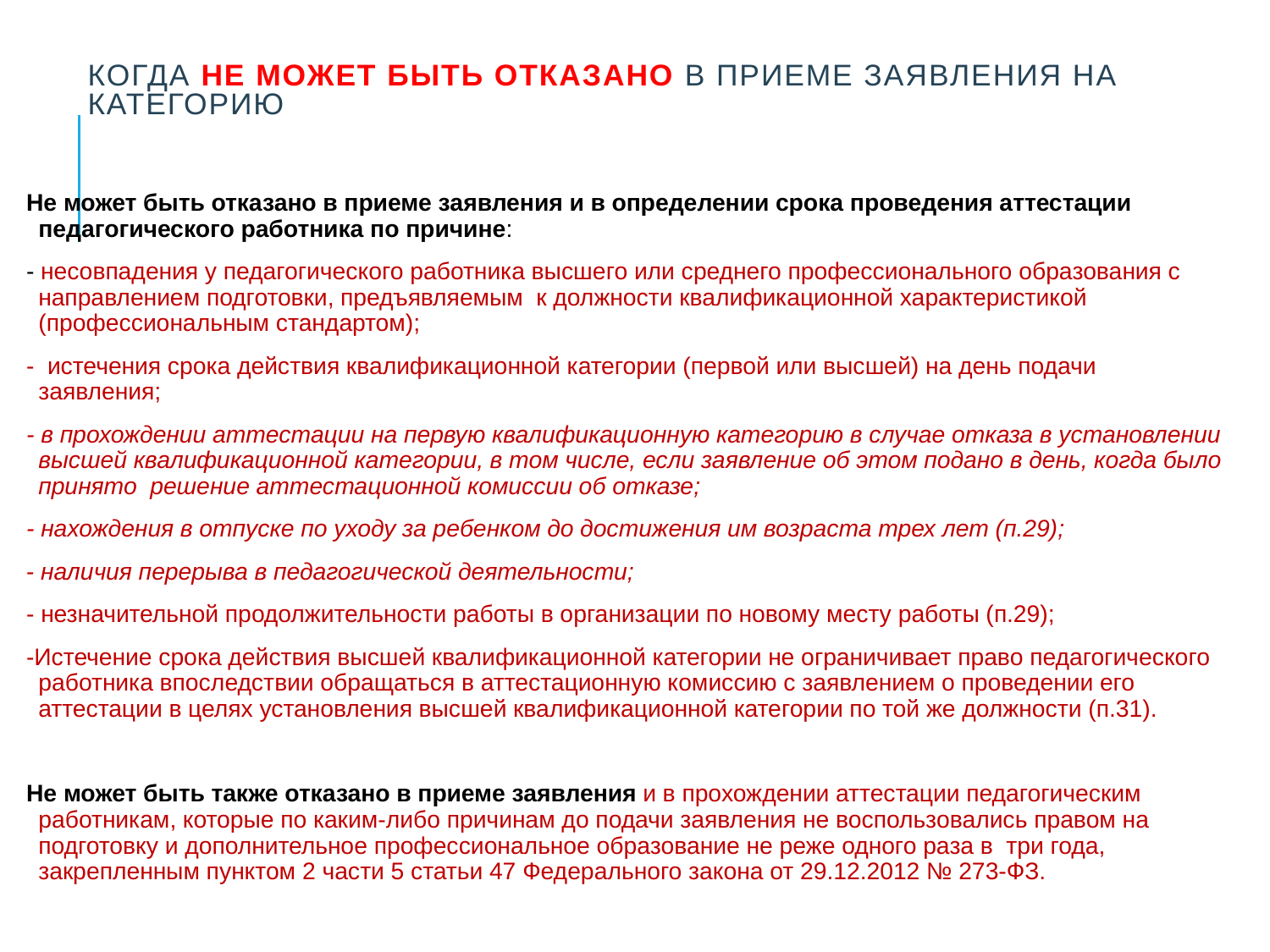

# КОГДА НЕ МОЖЕТ БЫТЬ ОТКАЗАНО В ПРИЕМЕ ЗАЯВЛЕНИЯ НА КАТЕГОРИЮ

Не может быть отказано в приеме заявления и в определении срока проведения аттестации педагогического работника по причине:
- несовпадения у педагогического работника высшего или среднего профессионального образования с направлением подготовки, предъявляемым  к должности квалификационной характеристикой (профессиональным стандартом);
-  истечения срока действия квалификационной категории (первой или высшей) на день подачи заявления;
- в прохождении аттестации на первую квалификационную категорию в случае отказа в установлении высшей квалификационной категории, в том числе, если заявление об этом подано в день, когда было принято  решение аттестационной комиссии об отказе;
- нахождения в отпуске по уходу за ребенком до достижения им возраста трех лет (п.29);
- наличия перерыва в педагогической деятельности;
- незначительной продолжительности работы в организации по новому месту работы (п.29);
-Истечение срока действия высшей квалификационной категории не ограничивает право педагогического работника впоследствии обращаться в аттестационную комиссию с заявлением о проведении его аттестации в целях установления высшей квалификационной категории по той же должности (п.31).

Не может быть также отказано в приеме заявления и в прохождении аттестации педагогическим работникам, которые по каким-либо причинам до подачи заявления не воспользовались правом на подготовку и дополнительное профессиональное образование не реже одного раза в  три года, закрепленным пунктом 2 части 5 статьи 47 Федерального закона от 29.12.2012 № 273-ФЗ.